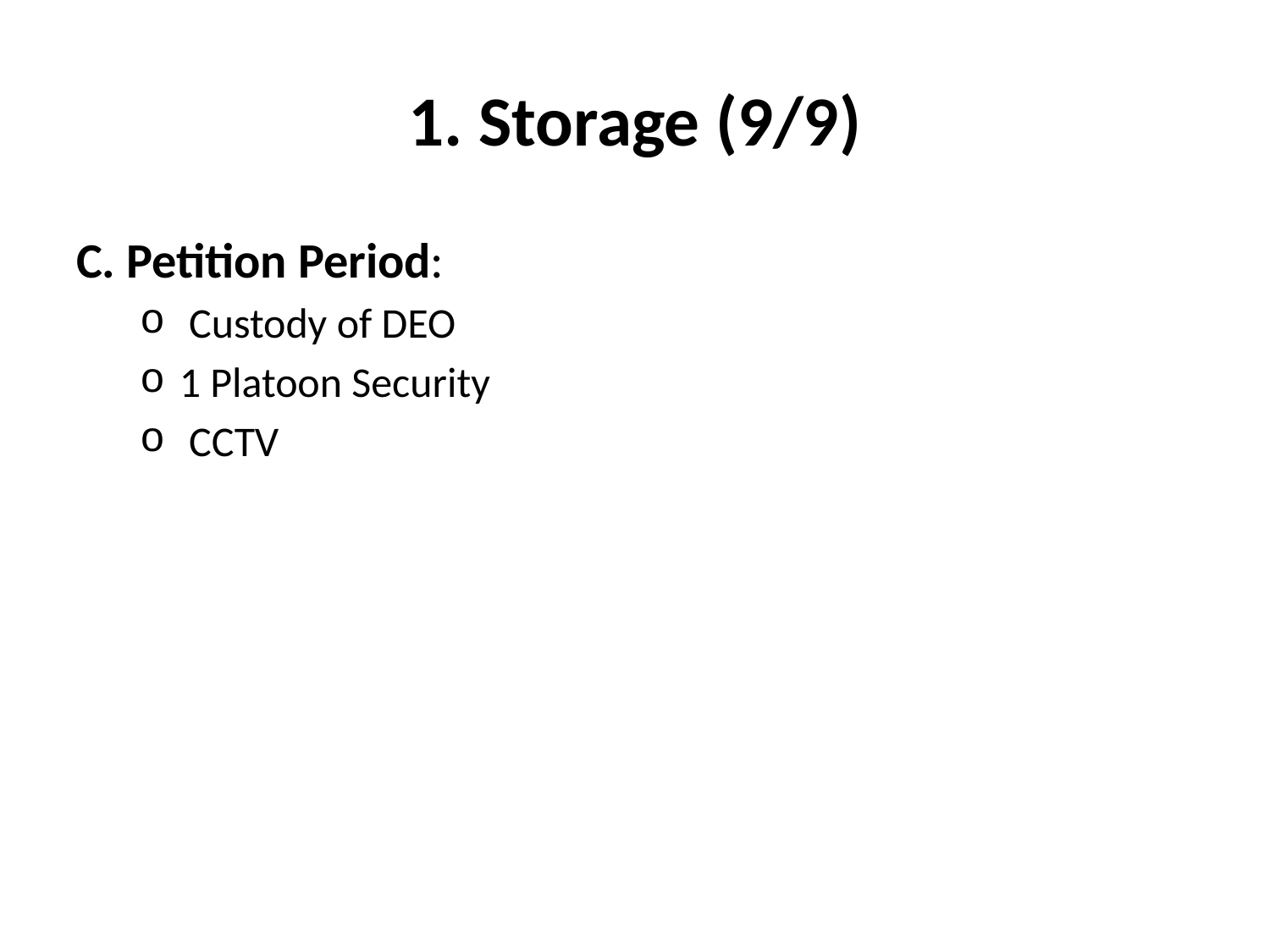

# 1. Storage (9/9)
C. Petition Period:
 Custody of DEO
1 Platoon Security
 CCTV